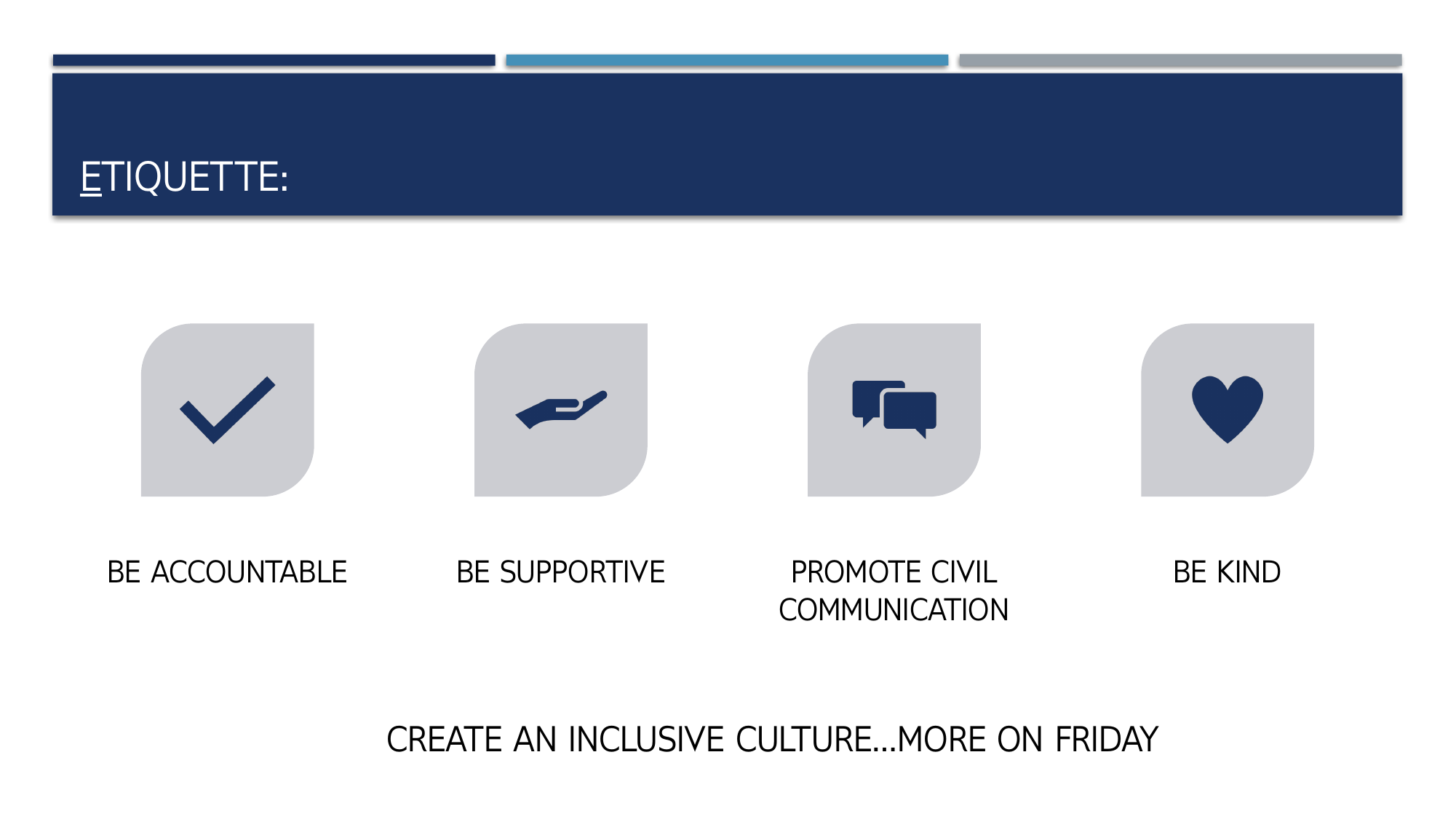

# Etiquette:
Be Accountable
Be supportive
Promote civil communication
Be Kind
CREATE AN INCLUSIVE CULTURE…MORE ON FRIDAY